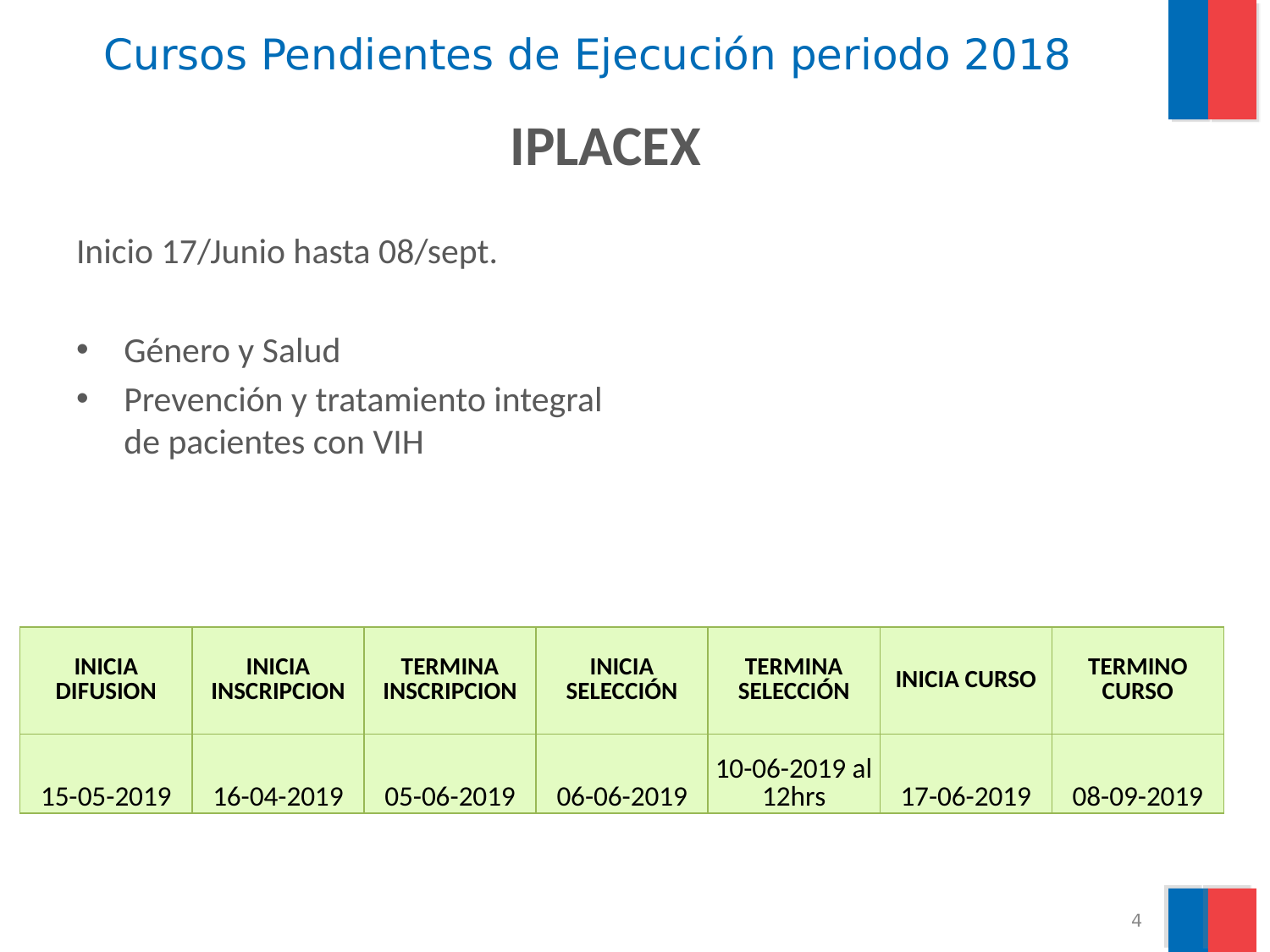

# Cursos Pendientes de Ejecución periodo 2018
IPLACEX
Inicio 17/Junio hasta 08/sept.

Género y Salud
Prevención y tratamiento integral de pacientes con VIH

| INICIA DIFUSION | INICIA INSCRIPCION | TERMINA INSCRIPCION | INICIA SELECCIÓN | TERMINA SELECCIÓN | INICIA CURSO | TERMINO CURSO |
| --- | --- | --- | --- | --- | --- | --- |
| 15-05-2019 | 16-04-2019 | 05-06-2019 | 06-06-2019 | 10-06-2019 al 12hrs | 17-06-2019 | 08-09-2019 |
4